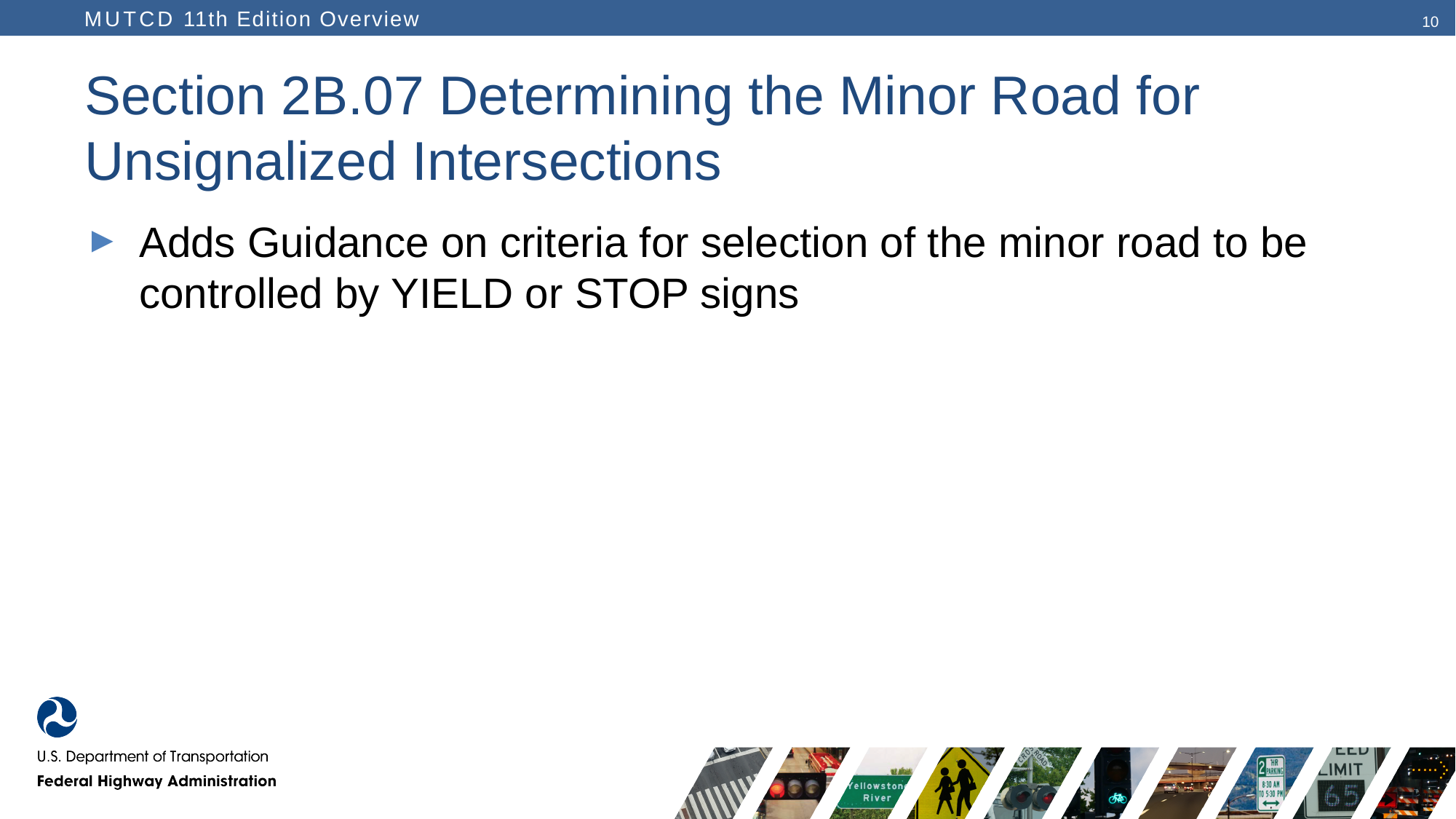

# Section 2B.07 Determining the Minor Road for Unsignalized Intersections
Adds Guidance on criteria for selection of the minor road to be controlled by YIELD or STOP signs